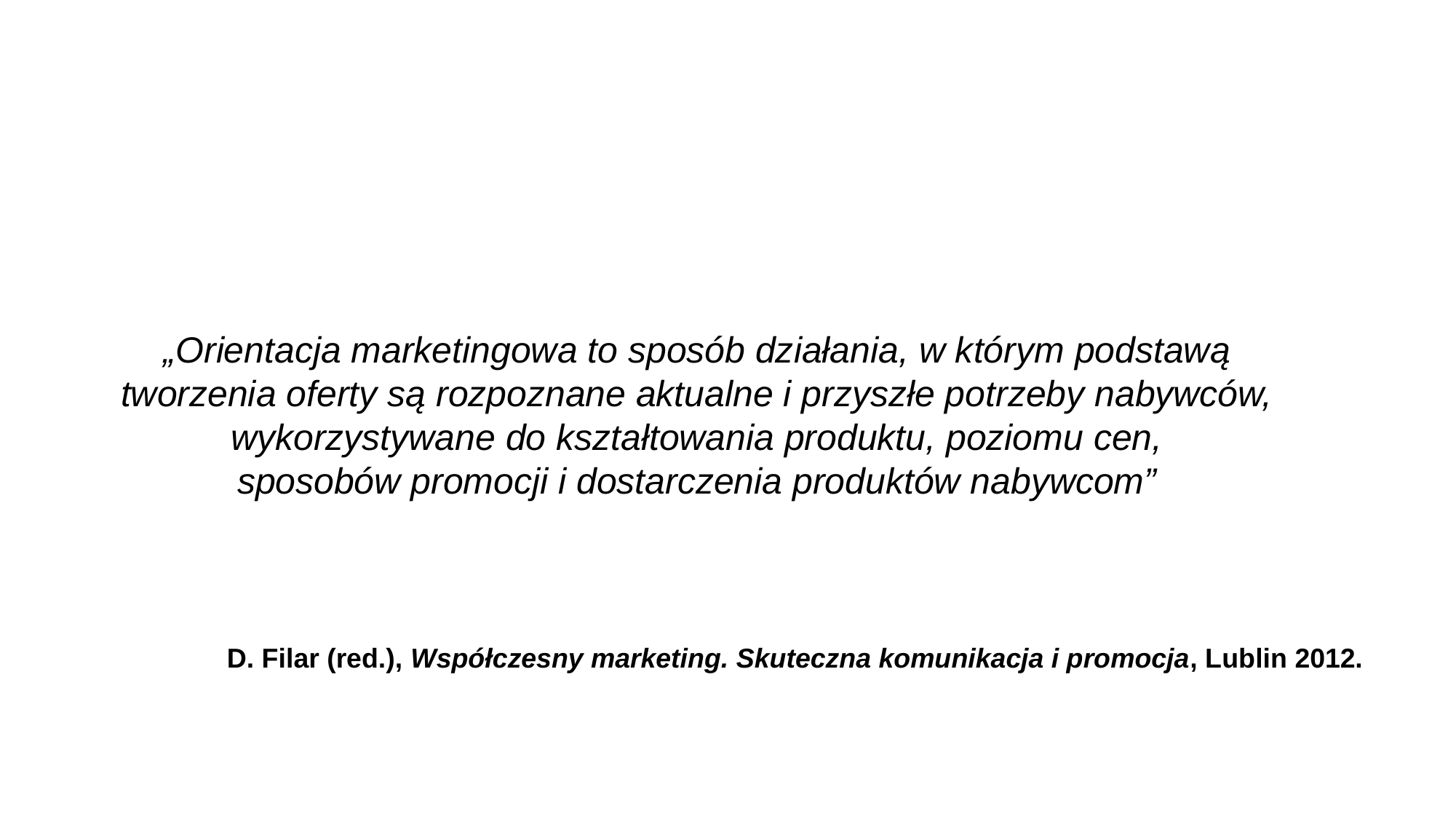

# „Orientacja marketingowa to sposób działania, w którym podstawą tworzenia oferty są rozpoznane aktualne i przyszłe potrzeby nabywców, wykorzystywane do kształtowania produktu, poziomu cen, sposobów promocji i dostarczenia produktów nabywcom”
D. Filar (red.), Współczesny marketing. Skuteczna komunikacja i promocja, Lublin 2012.